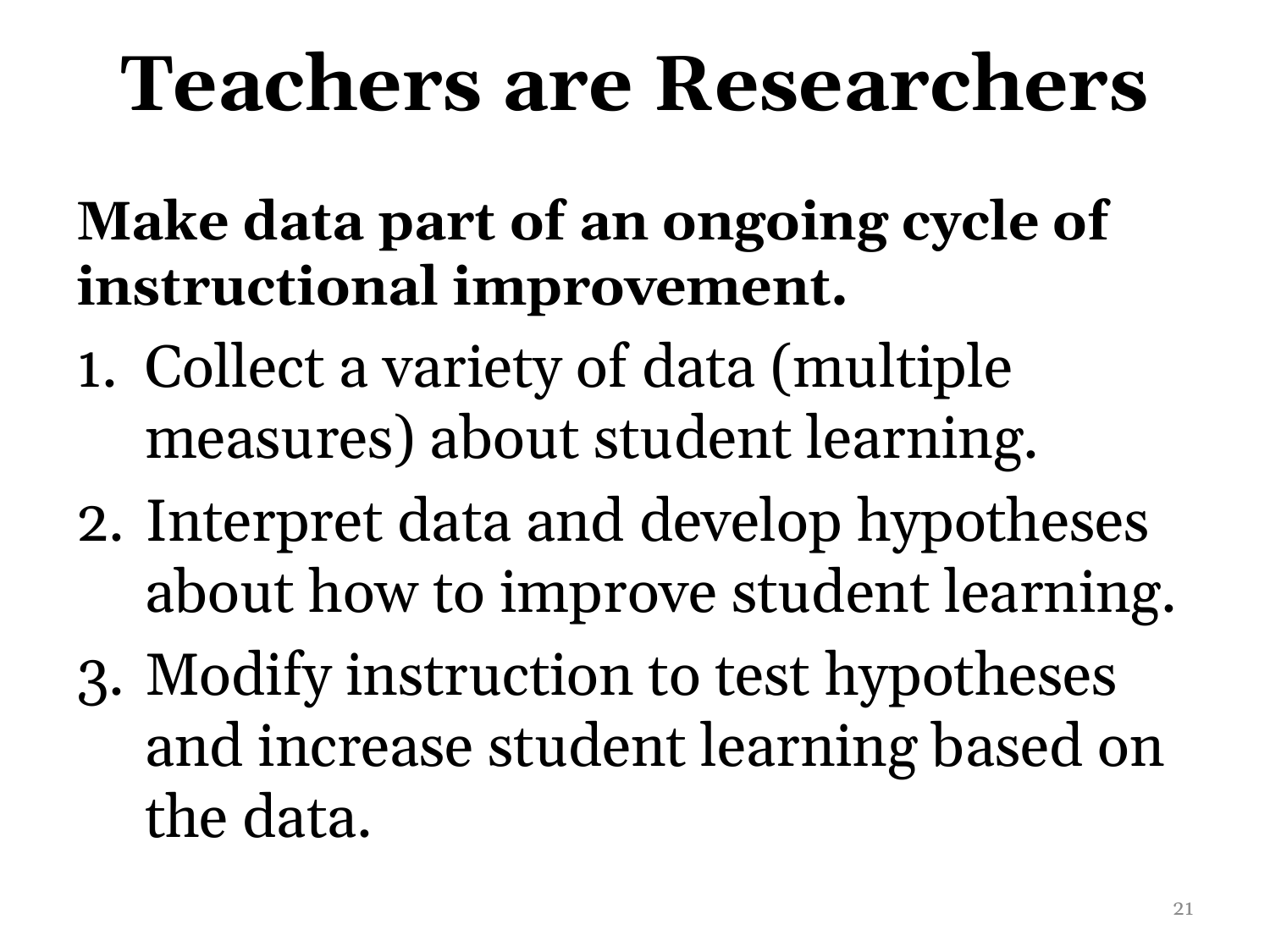

# Teachers are Researchers
Make data part of an ongoing cycle of instructional improvement.
Collect a variety of data (multiple measures) about student learning.
Interpret data and develop hypotheses about how to improve student learning.
Modify instruction to test hypotheses and increase student learning based on the data.
21